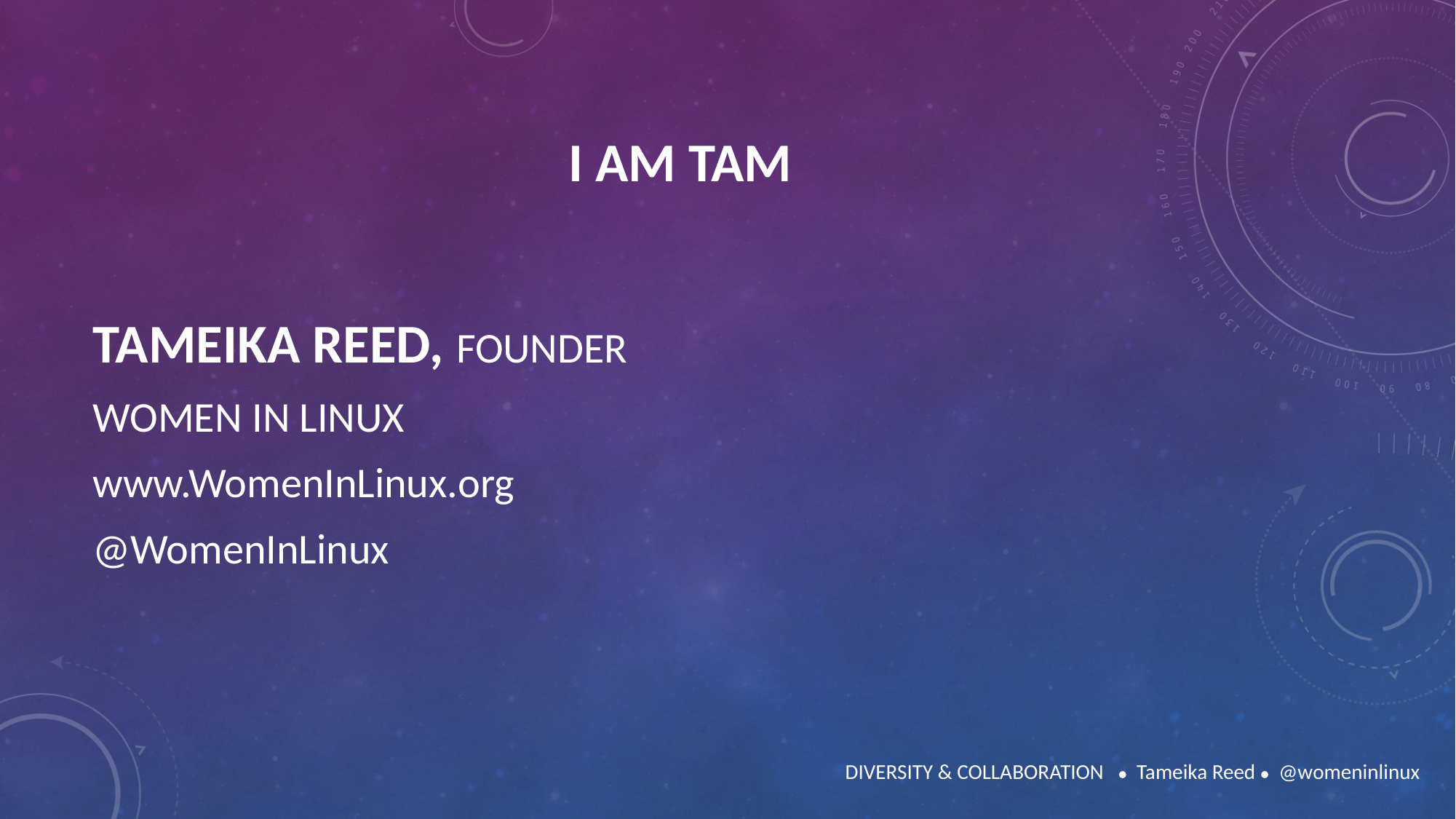

# I AM TAM
TAMEIKA REED, FOUNDER
WOMEN IN LINUX
www.WomenInLinux.org
@WomenInLinux

DIVERSITY & COLLABORATION   ●  Tameika Reed ●  @womeninlinux